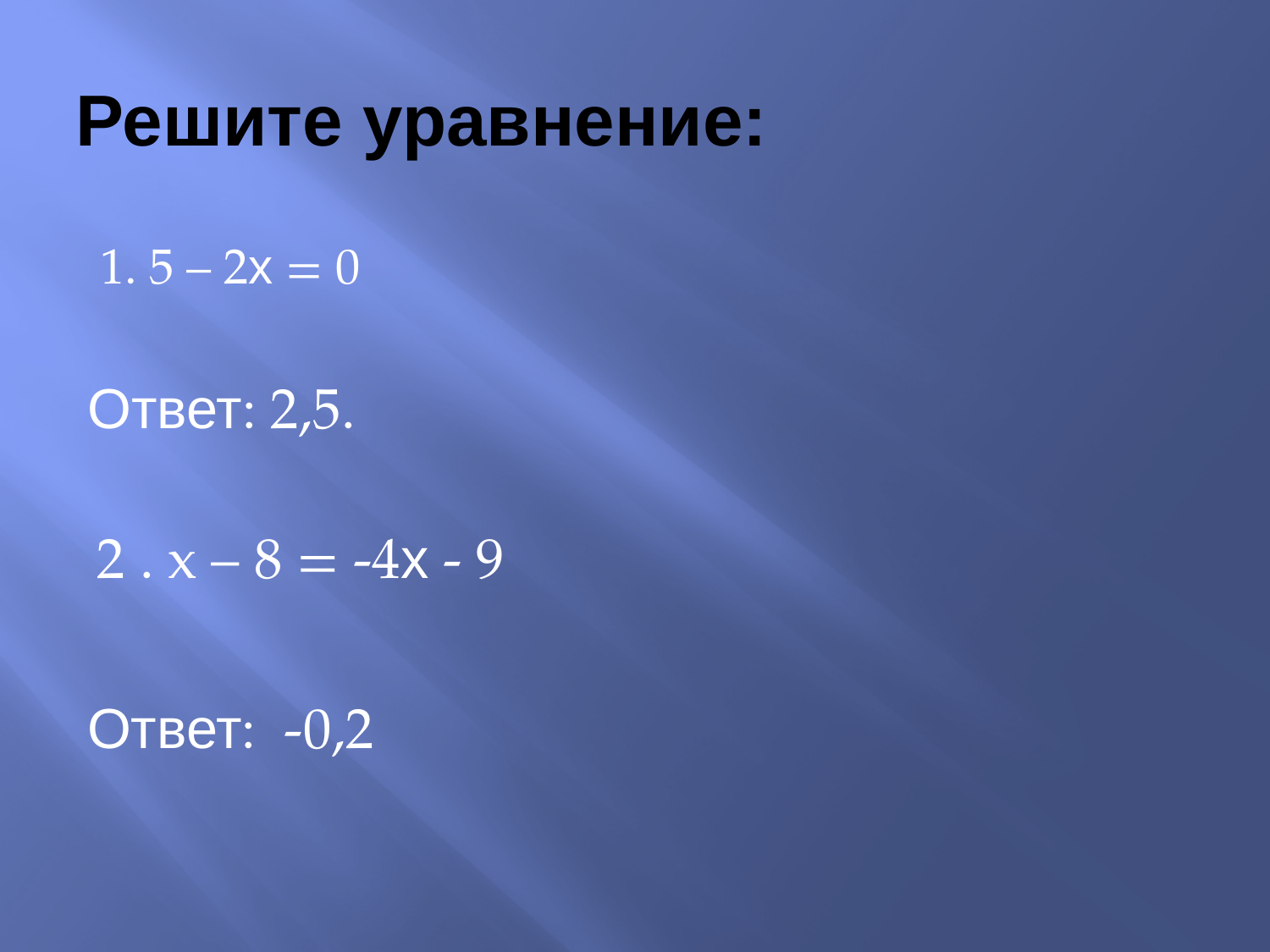

# Решите уравнение:
  1. 5 – 2х = 0
Ответ: 2,5.
2 . x – 8 = -4х - 9
Ответ:  -0,2